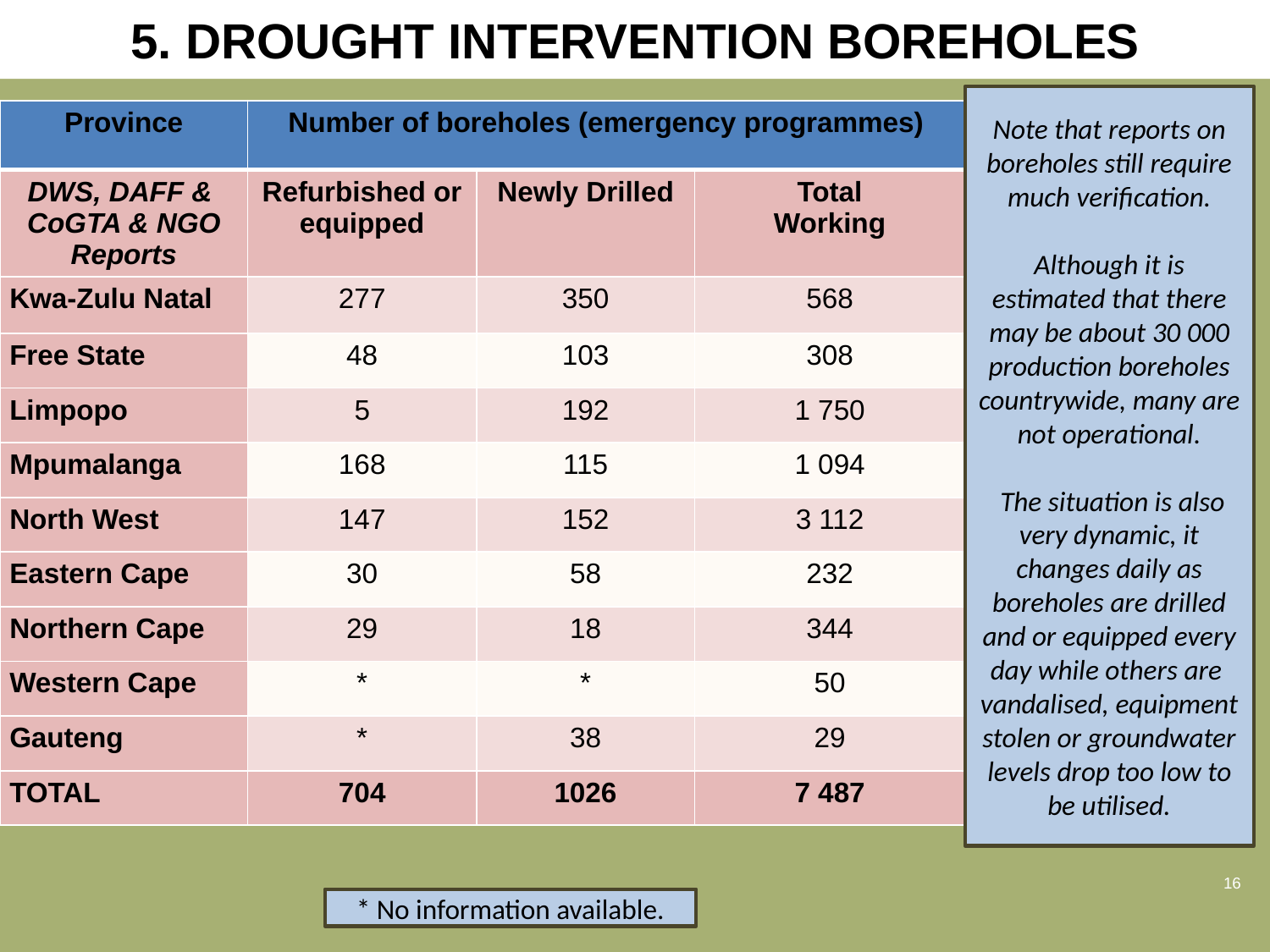

# 5. DROUGHT INTERVENTION BOREHOLES
Note that reports on boreholes still require much verification.

Although it is estimated that there may be about 30 000 production boreholes countrywide, many are not operational.

 The situation is also very dynamic, it changes daily as boreholes are drilled and or equipped every day while others are  vandalised, equipment stolen or groundwater levels drop too low to be utilised.
| Province | Number of boreholes (emergency programmes) |  |  |
| --- | --- | --- | --- |
| DWS, DAFF & CoGTA & NGO Reports | Refurbished or equipped | Newly Drilled | Total Working |
| Kwa-Zulu Natal | 277 | 350 | 568 |
| Free State | 48 | 103 | 308 |
| Limpopo | 5 | 192 | 1 750 |
| Mpumalanga | 168 | 115 | 1 094 |
| North West | 147 | 152 | 3 112 |
| Eastern Cape | 30 | 58 | 232 |
| Northern Cape | 29 | 18 | 344 |
| Western Cape | \* | \* | 50 |
| Gauteng | \* | 38 | 29 |
| TOTAL | 704 | 1026 | 7 487 |
16
* No information available.